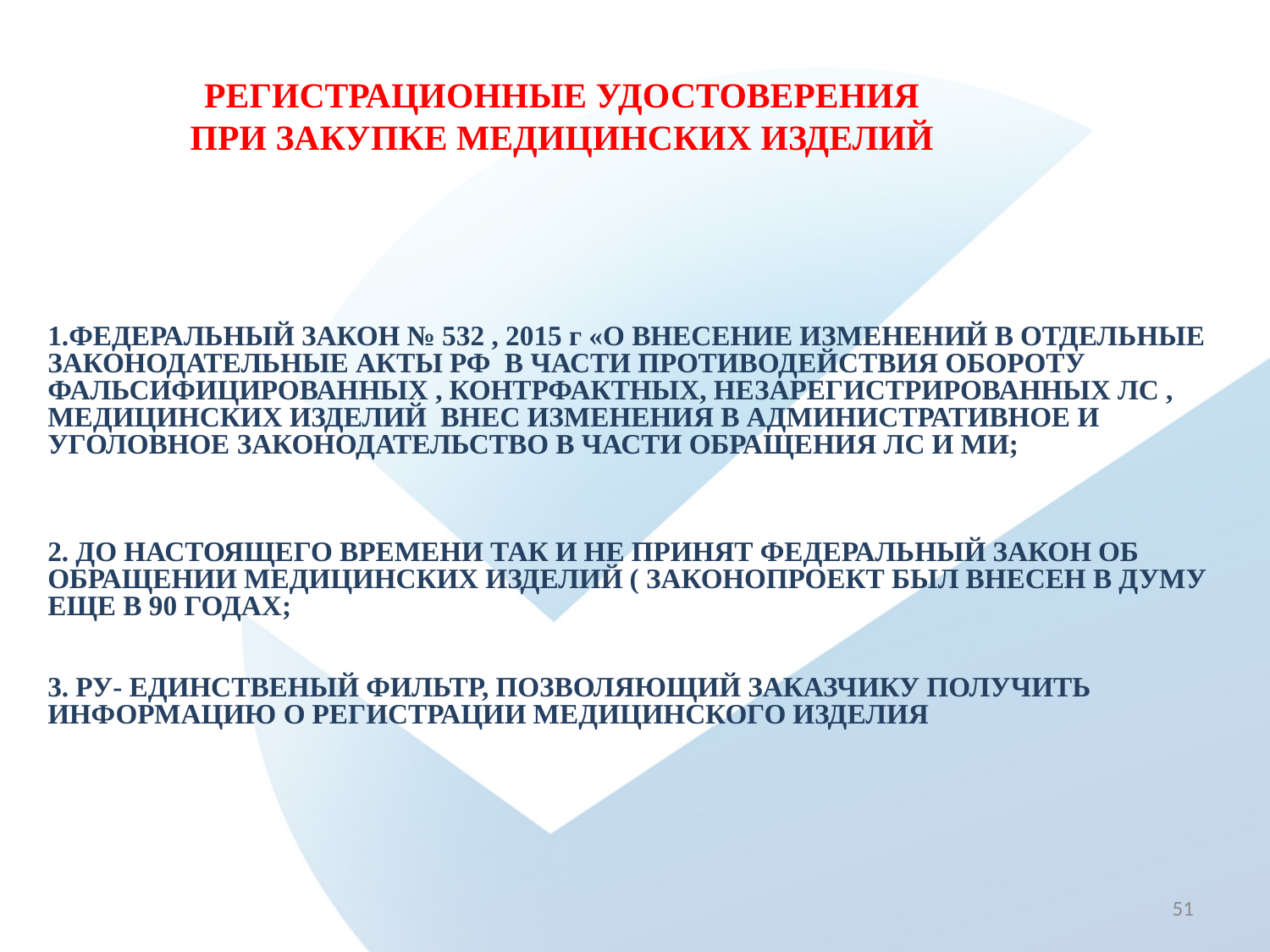

# РЕГИСТРАЦИОННЫЕ УДОСТОВЕРЕНИЯ ПРИ ЗАКУПКЕ МЕДИЦИНСКИХ ИЗДЕЛИЙ

1.ФЕДЕРАЛЬНЫЙ ЗАКОН № 532 , 2015 г «О ВНЕСЕНИЕ ИЗМЕНЕНИЙ В ОТДЕЛЬНЫЕ ЗАКОНОДАТЕЛЬНЫЕ АКТЫ РФ  В ЧАСТИ ПРОТИВОДЕЙСТВИЯ ОБОРОТУ ФАЛЬСИФИЦИРОВАННЫХ , КОНТРФАКТНЫХ, НЕЗАРЕГИСТРИРОВАННЫХ ЛС , МЕДИЦИНСКИХ ИЗДЕЛИЙ  ВНЕС ИЗМЕНЕНИЯ В АДМИНИСТРАТИВНОЕ И УГОЛОВНОЕ ЗАКОНОДАТЕЛЬСТВО В ЧАСТИ ОБРАЩЕНИЯ ЛС И МИ;

2. ДО НАСТОЯЩЕГО ВРЕМЕНИ ТАК И НЕ ПРИНЯТ ФЕДЕРАЛЬНЫЙ ЗАКОН ОБ ОБРАЩЕНИИ МЕДИЦИНСКИХ ИЗДЕЛИЙ ( ЗАКОНОПРОЕКТ БЫЛ ВНЕСЕН В ДУМУ ЕЩЕ В 90 ГОДАХ;

3. РУ- ЕДИНСТВЕНЫЙ ФИЛЬТР, ПОЗВОЛЯЮЩИЙ ЗАКАЗЧИКУ ПОЛУЧИТЬ ИНФОРМАЦИЮ О РЕГИСТРАЦИИ МЕДИЦИНСКОГО ИЗДЕЛИЯ

51